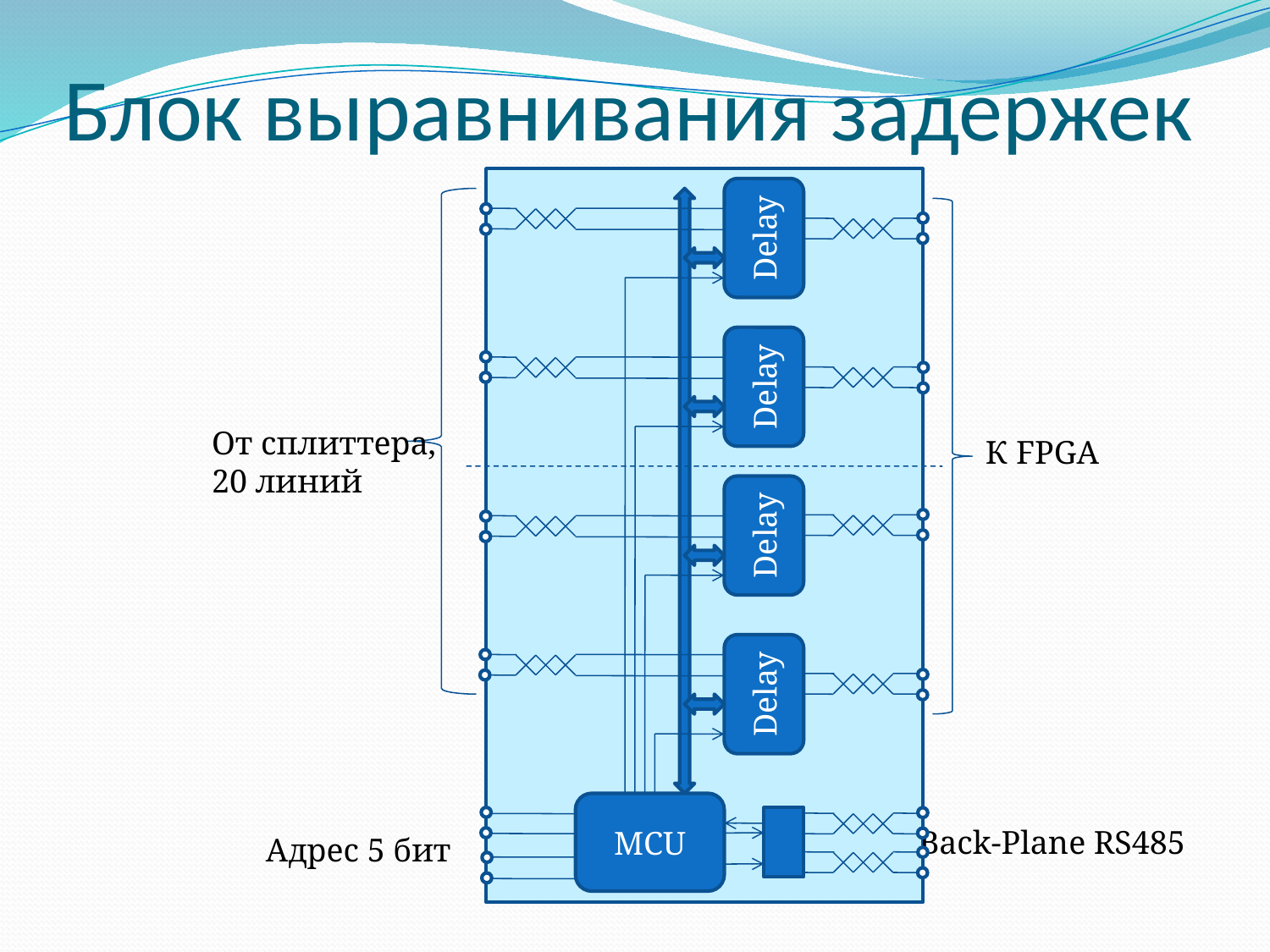

# Блок выравнивания задержек

Delay

Delay

От сплиттера,
20 линий
К FPGA
Delay

Delay

MCU

Back-Plane RS485
Адрес 5 бит